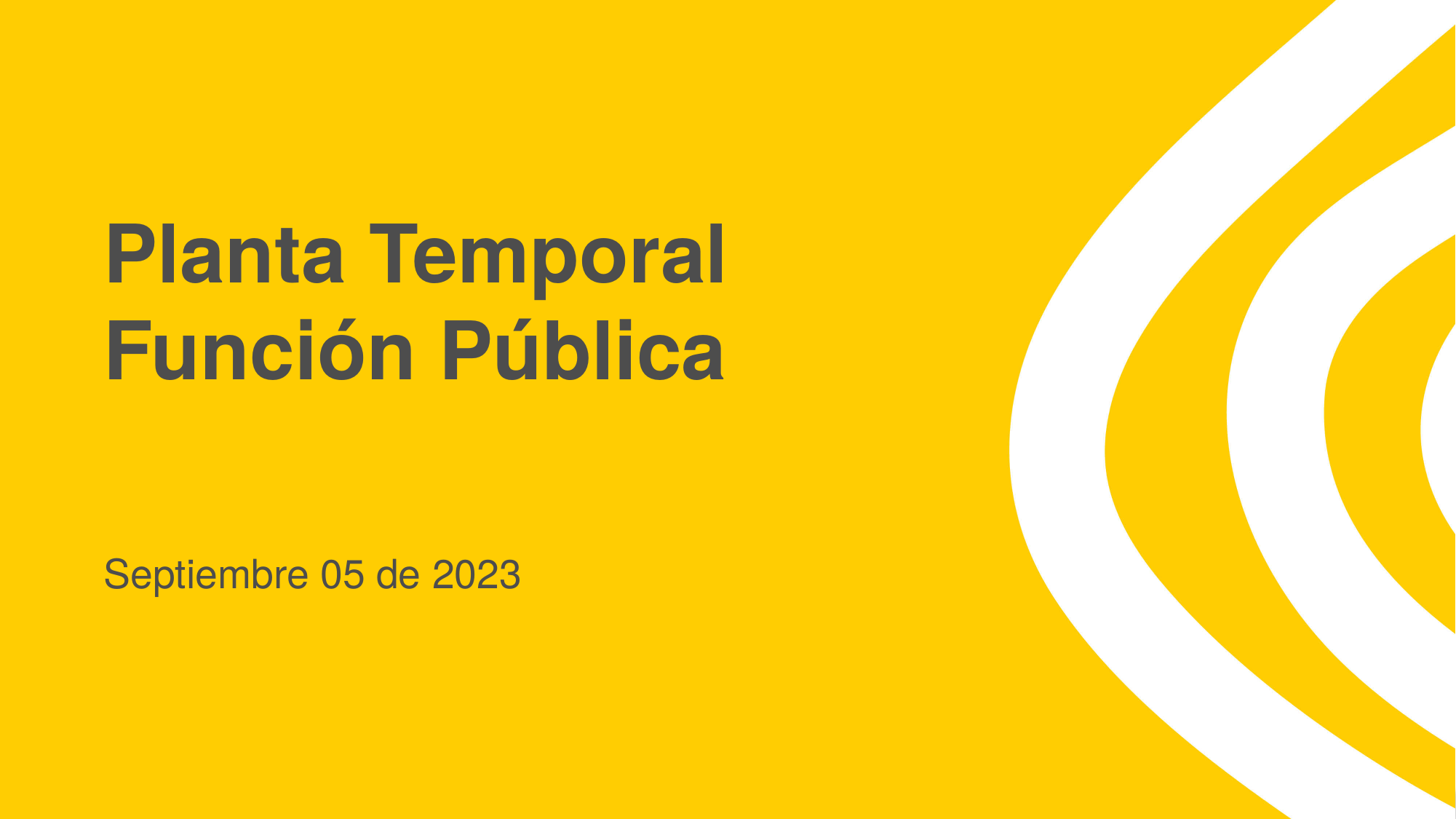

# Planta Temporal Función Pública
Septiembre 05 de 2023